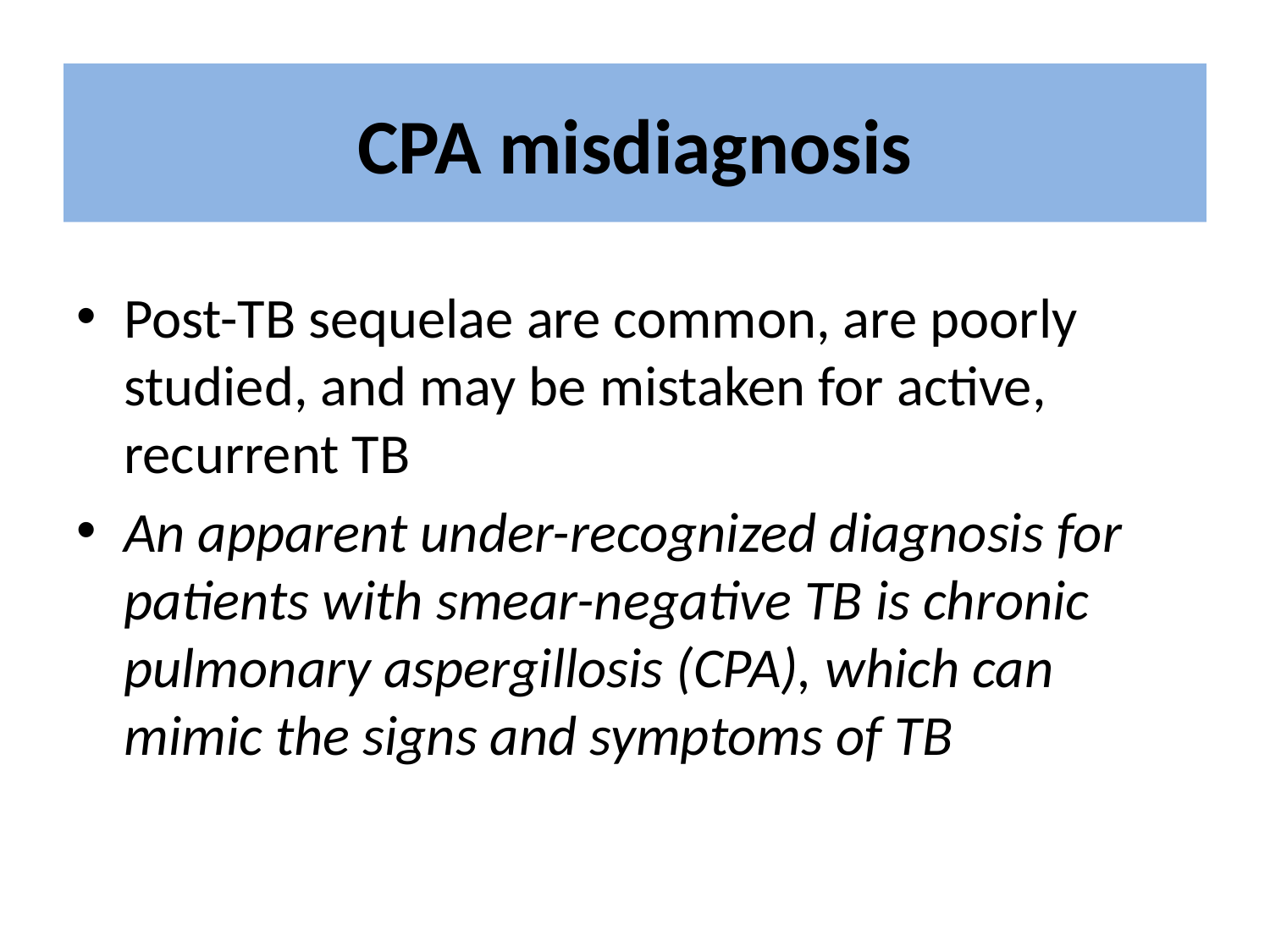

# CPA misdiagnosis
Post-TB sequelae are common, are poorly studied, and may be mistaken for active, recurrent TB
An apparent under-recognized diagnosis for patients with smear-negative TB is chronic pulmonary aspergillosis (CPA), which can mimic the signs and symptoms of TB